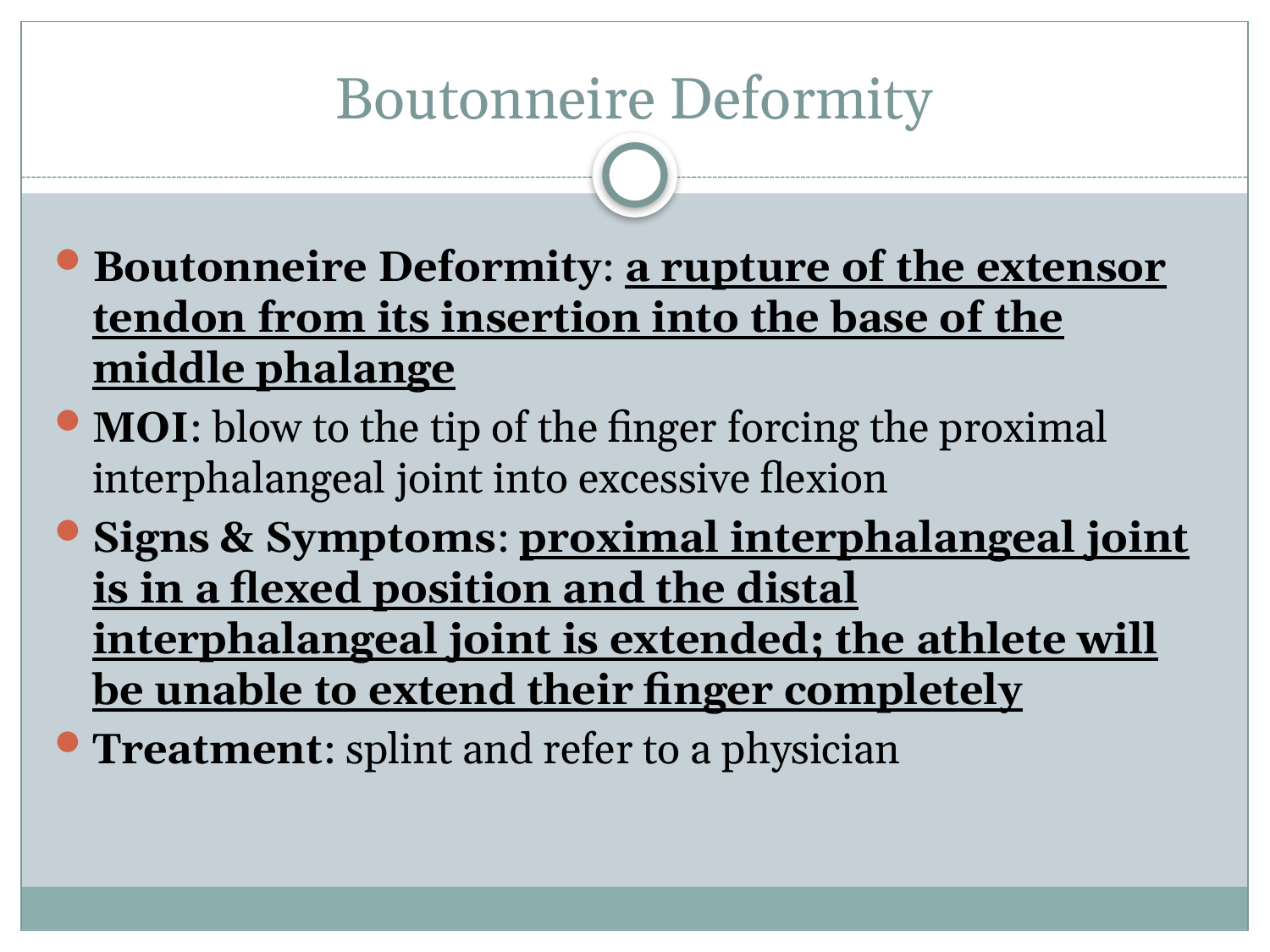

# Boutonneire Deformity
Boutonneire Deformity: a rupture of the extensor tendon from its insertion into the base of the middle phalange
MOI: blow to the tip of the finger forcing the proximal interphalangeal joint into excessive flexion
Signs & Symptoms: proximal interphalangeal joint is in a flexed position and the distal interphalangeal joint is extended; the athlete will be unable to extend their finger completely
Treatment: splint and refer to a physician